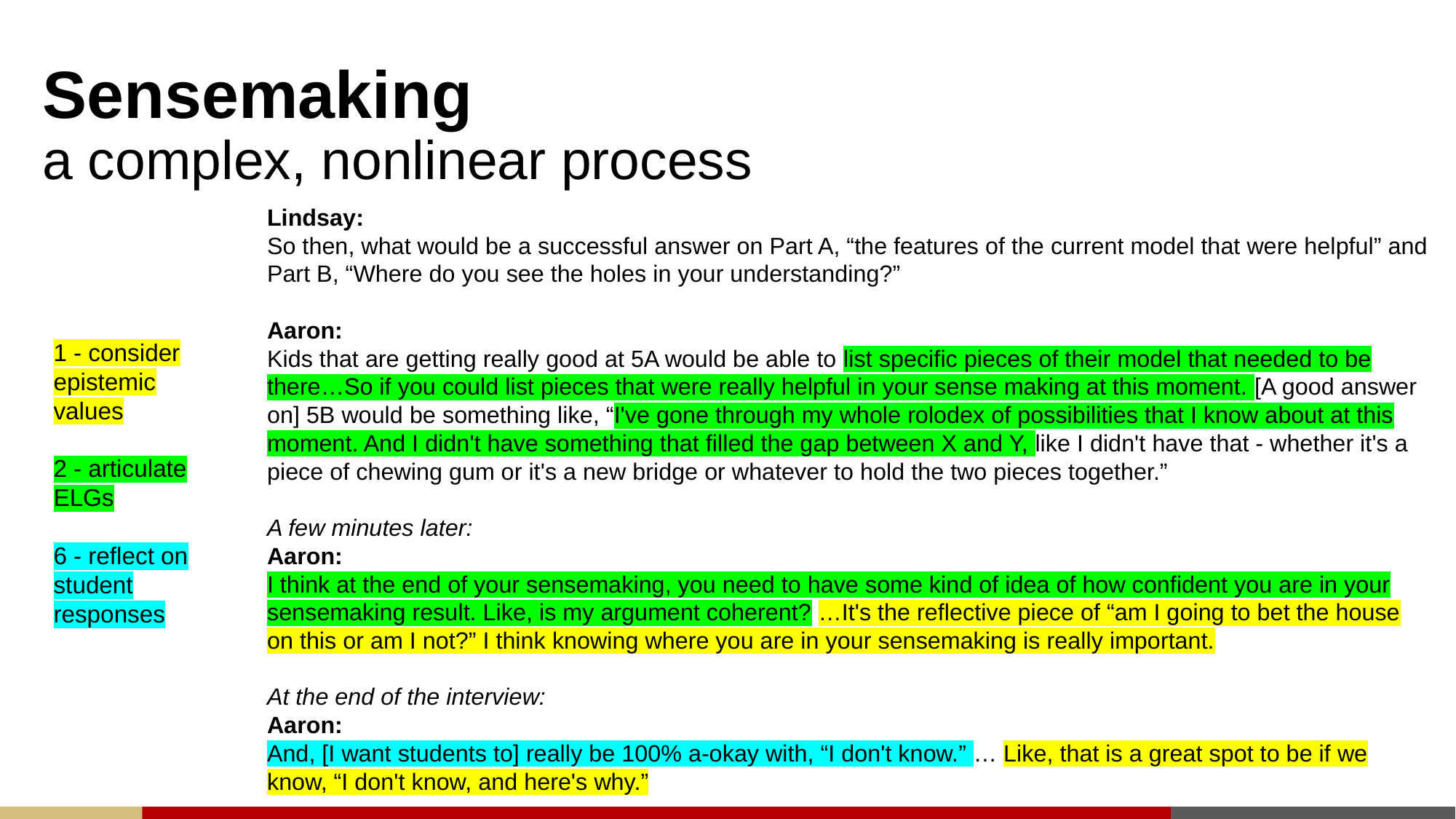

# Sensemaking a complex, nonlinear process
Lindsay:
So then, what would be a successful answer on Part A, “the features of the current model that were helpful” and Part B, “Where do you see the holes in your understanding?”

Aaron:
Kids that are getting really good at 5A would be able to list specific pieces of their model that needed to be there…So if you could list pieces that were really helpful in your sense making at this moment. [A good answer on] 5B would be something like, “I've gone through my whole rolodex of possibilities that I know about at this moment. And I didn't have something that filled the gap between X and Y, like I didn't have that - whether it's a piece of chewing gum or it's a new bridge or whatever to hold the two pieces together.”

A few minutes later:
Aaron:
I think at the end of your sensemaking, you need to have some kind of idea of how confident you are in your sensemaking result. Like, is my argument coherent? …It's the reflective piece of “am I going to bet the house on this or am I not?” I think knowing where you are in your sensemaking is really important.

At the end of the interview:
Aaron:
And, [I want students to] really be 100% a-okay with, “I don't know.” … Like, that is a great spot to be if we know, “I don't know, and here's why.”
1 - consider epistemic values

2 - articulate ELGs

6 - reflect on student responses